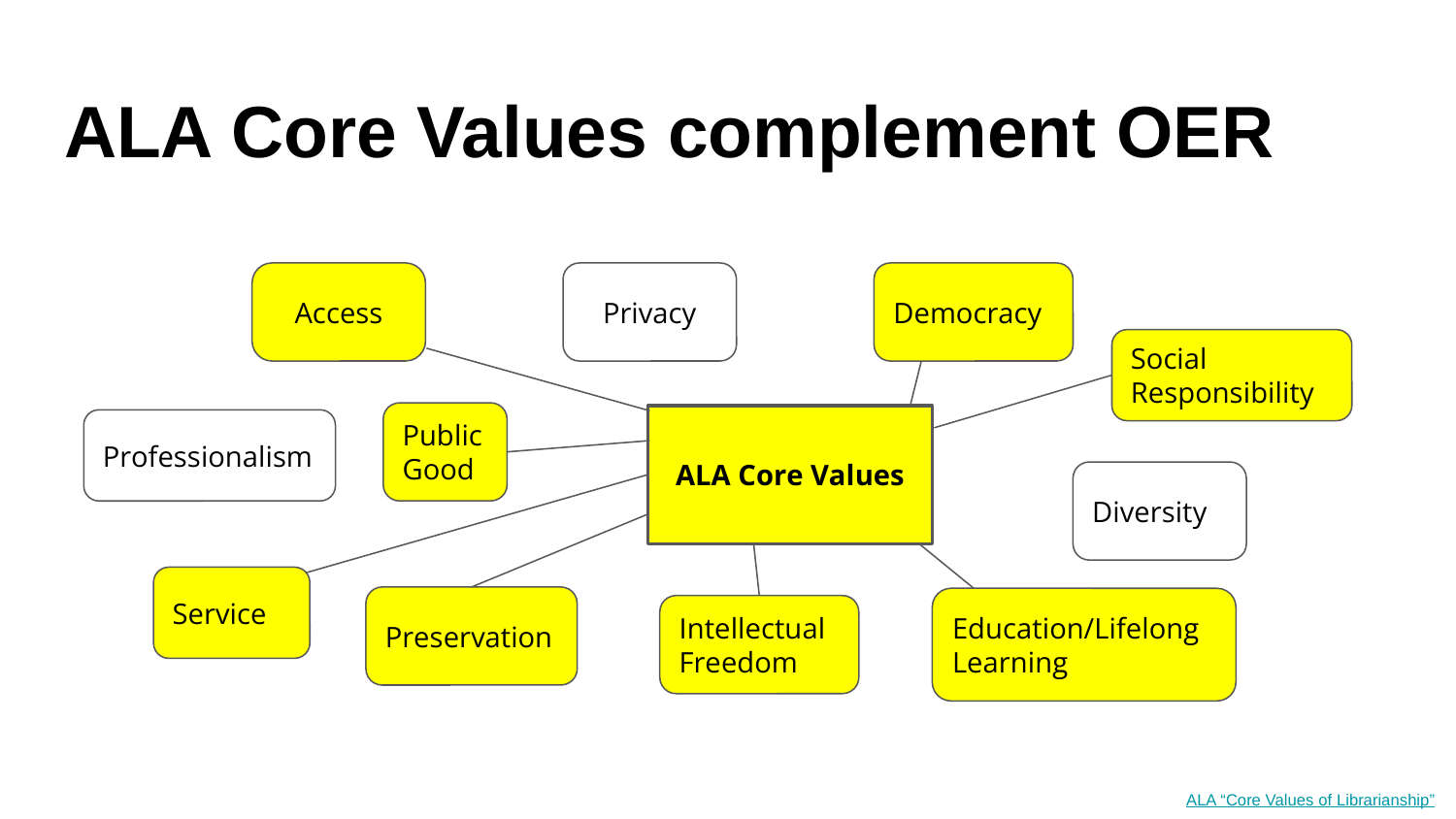

# ALA Core Values complement OER
Access
Privacy
Democracy
Social Responsibility
Public Good
ALA Core Values
Professionalism
Diversity
Service
Preservation
Education/Lifelong Learning
Intellectual Freedom
ALA “Core Values of Librarianship”